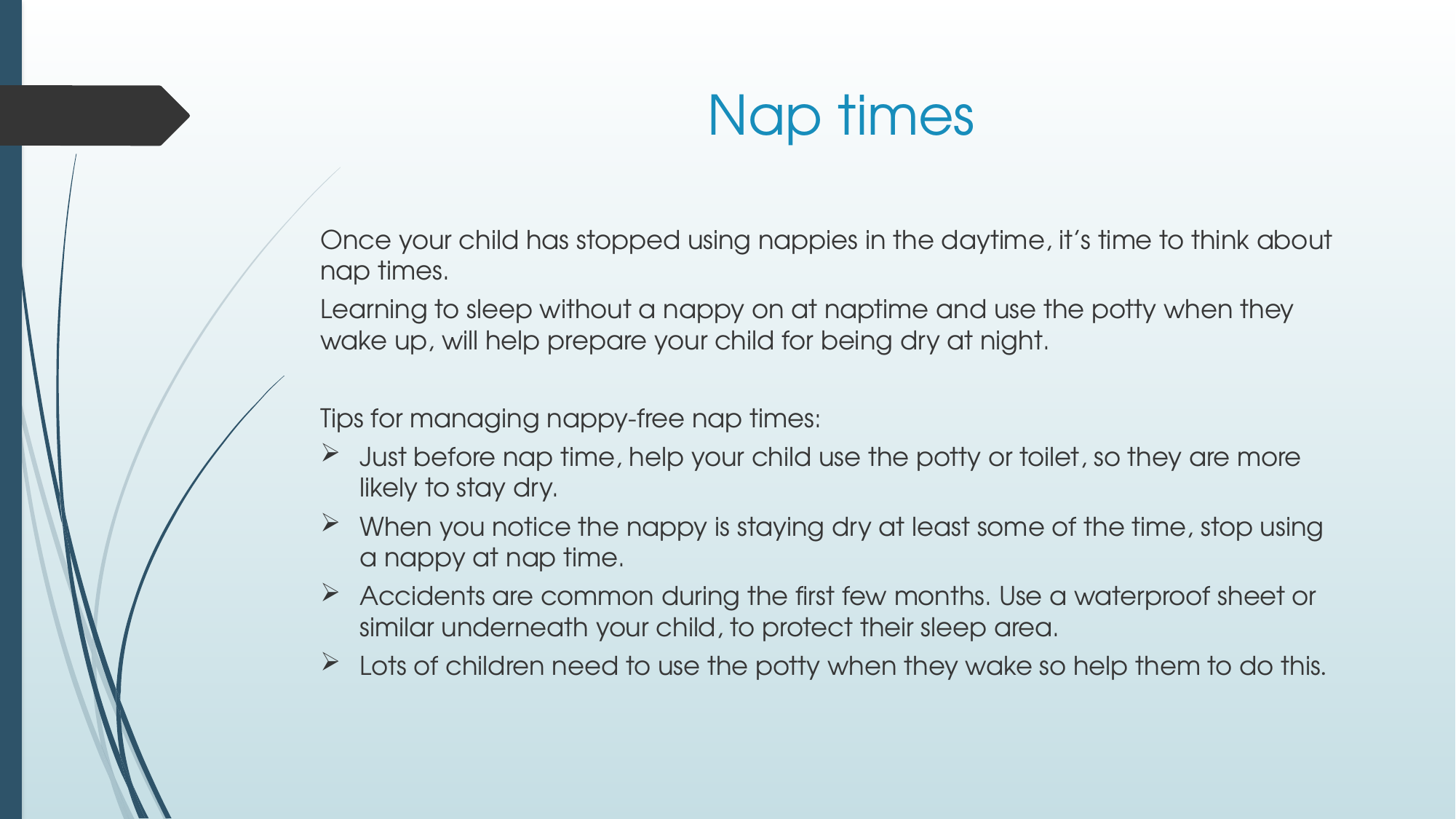

# Nap times
Once your child has stopped using nappies in the daytime, it’s time to think about nap times.
Learning to sleep without a nappy on at naptime and use the potty when they wake up, will help prepare your child for being dry at night.

Tips for managing nappy-free nap times:
Just before nap time, help your child use the potty or toilet, so they are more likely to stay dry.
When you notice the nappy is staying dry at least some of the time, stop using a nappy at nap time.
Accidents are common during the first few months. Use a waterproof sheet or similar underneath your child, to protect their sleep area.
Lots of children need to use the potty when they wake so help them to do this.